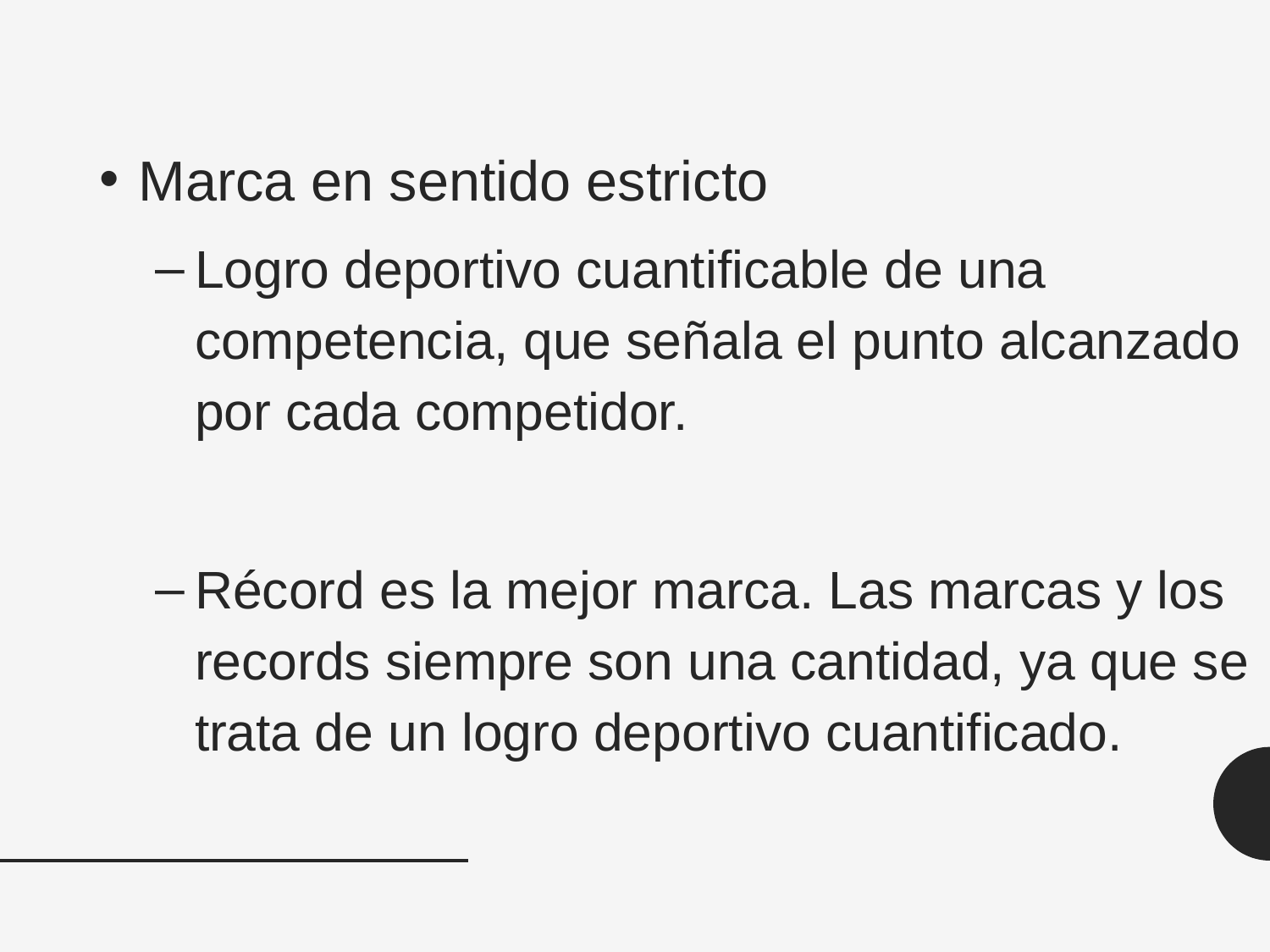

Marca en sentido estricto
Logro deportivo cuantificable de una competencia, que señala el punto alcanzado por cada competidor.

Récord es la mejor marca. Las marcas y los records siempre son una cantidad, ya que se trata de un logro deportivo cuantificado.